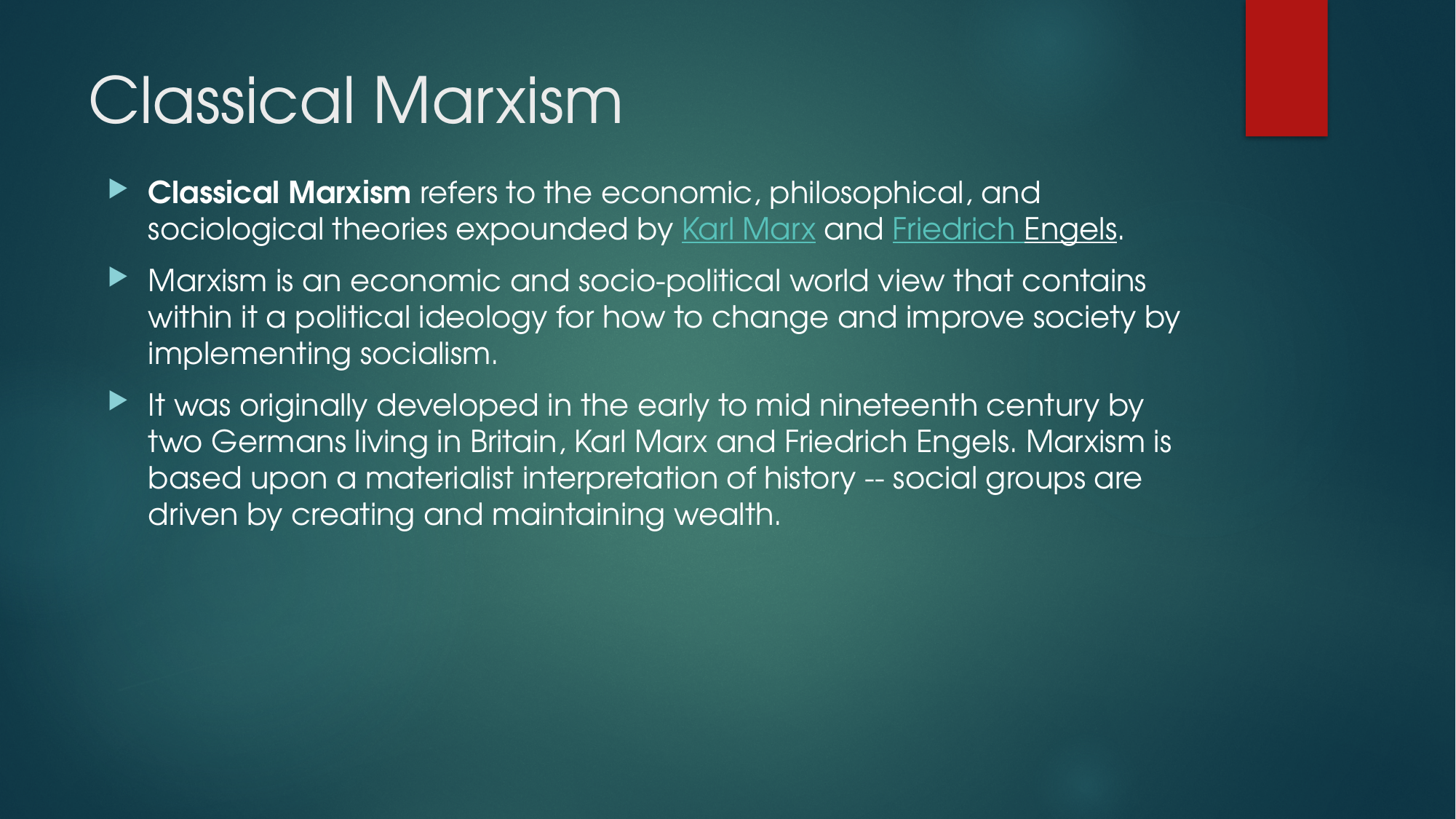

# Classical Marxism
Classical Marxism refers to the economic, philosophical, and sociological theories expounded by Karl Marx and Friedrich Engels.
Marxism is an economic and socio-political world view that contains within it a political ideology for how to change and improve society by implementing socialism.
It was originally developed in the early to mid nineteenth century by two Germans living in Britain, Karl Marx and Friedrich Engels. Marxism is based upon a materialist interpretation of history -- social groups are driven by creating and maintaining wealth.